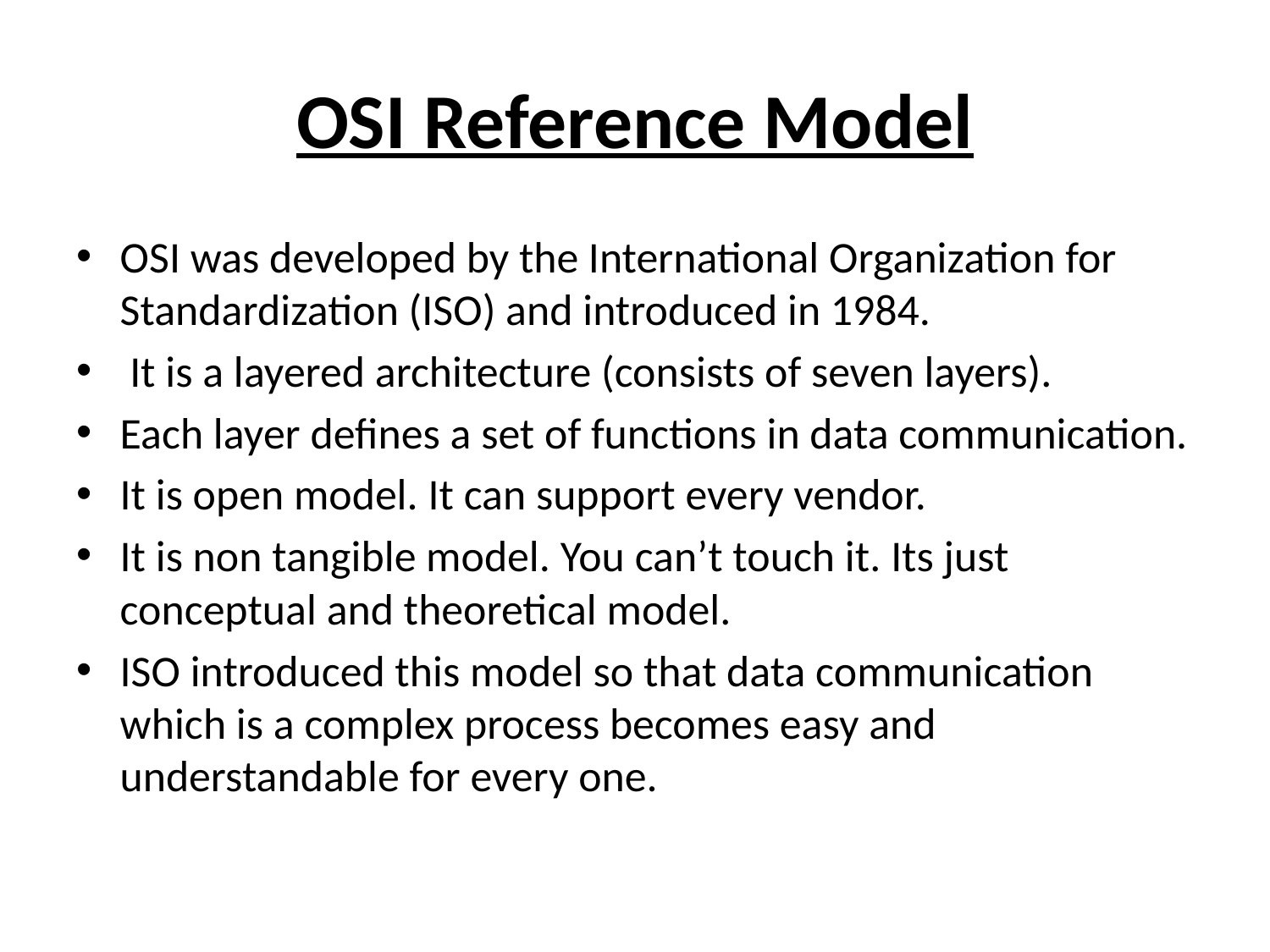

# OSI Reference Model
OSI was developed by the International Organization for Standardization (ISO) and introduced in 1984.
 It is a layered architecture (consists of seven layers).
Each layer defines a set of functions in data communication.
It is open model. It can support every vendor.
It is non tangible model. You can’t touch it. Its just conceptual and theoretical model.
ISO introduced this model so that data communication which is a complex process becomes easy and understandable for every one.